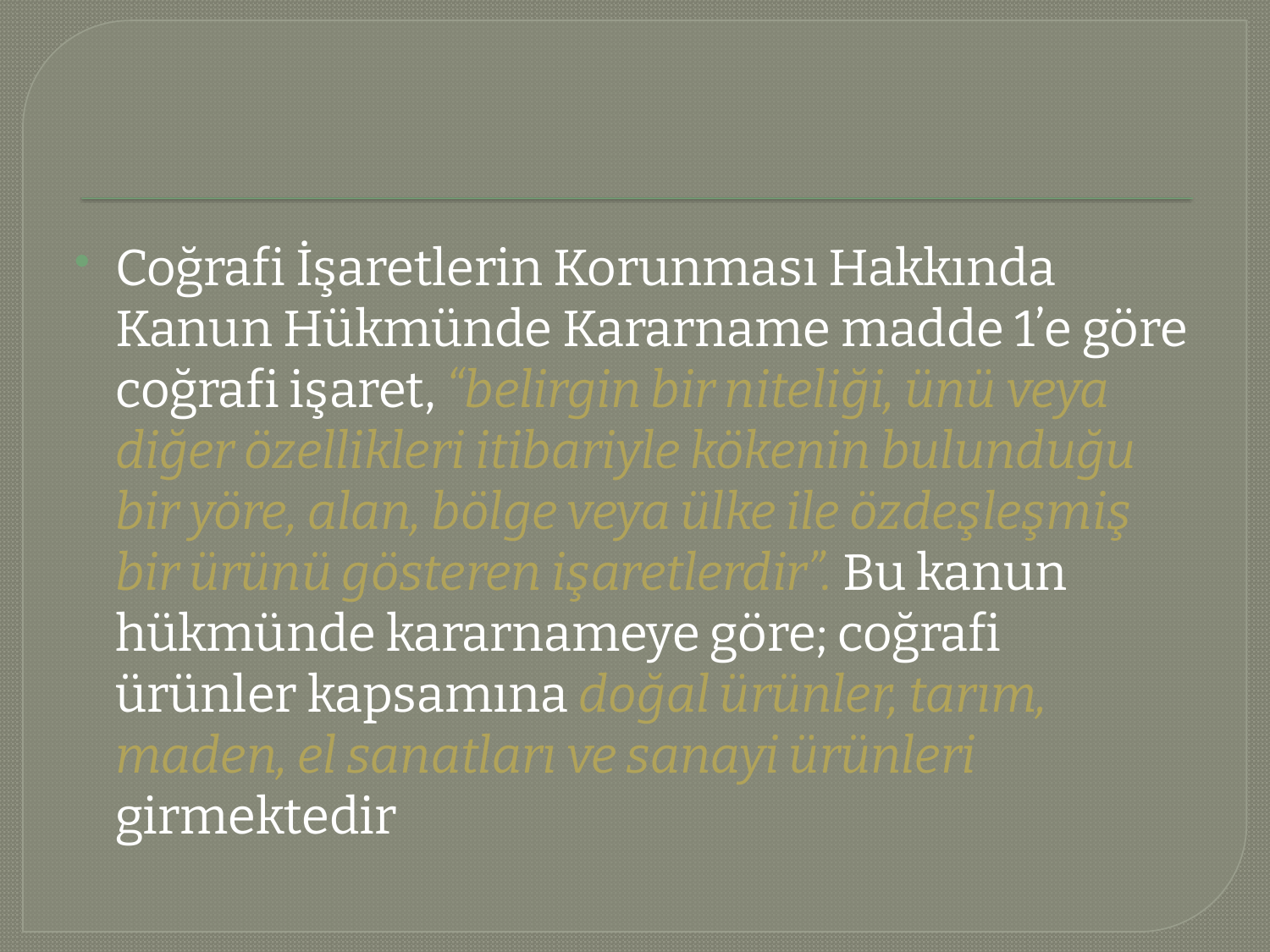

#
Coğrafi İşaretlerin Korunması Hakkında Kanun Hükmünde Kararname madde 1’e göre coğrafi işaret, “belirgin bir niteliği, ünü veya diğer özellikleri itibariyle kökenin bulunduğu bir yöre, alan, bölge veya ülke ile özdeşleşmiş bir ürünü gösteren işaretlerdir”. Bu kanun hükmünde kararnameye göre; coğrafi ürünler kapsamına doğal ürünler, tarım, maden, el sanatları ve sanayi ürünleri girmektedir